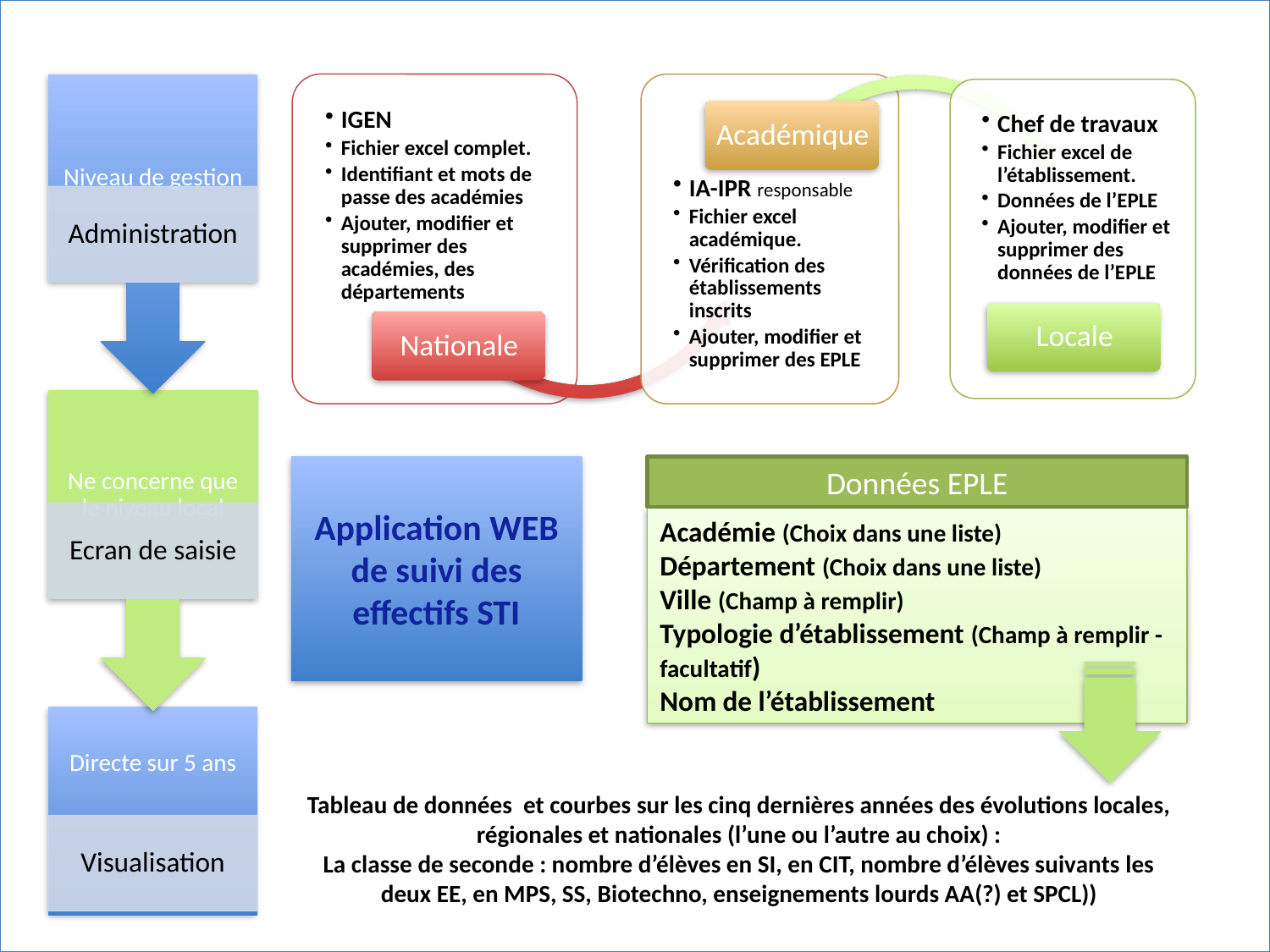

Directe sur 5 ans
Visualisation
Ne concerne que le niveau local
Ecran de saisie
Niveau de gestion
Administration
IGEN
Fichier excel complet.
Identifiant et mots de passe des académies
Ajouter, modifier et supprimer des académies, des départements
Nationale
IA-IPR responsable
Fichier excel académique.
Vérification des établissements inscrits
Ajouter, modifier et supprimer des EPLE
Académique
Chef de travaux
Fichier excel de l’établissement.
Données de l’EPLE
Ajouter, modifier et supprimer des données de l’EPLE
Locale

Application WEB de suivi des effectifs STI

Données EPLE
Académie (Choix dans une liste)
Département (Choix dans une liste)
Ville (Champ à remplir)
Typologie d’établissement (Champ à remplir - facultatif)
Nom de l’établissement

Tableau de données  et courbes sur les cinq dernières années des évolutions locales, régionales et nationales (l’une ou l’autre au choix) :
La classe de seconde : nombre d’élèves en SI, en CIT, nombre d’élèves suivants les deux EE, en MPS, SS, Biotechno, enseignements lourds AA(?) et SPCL))